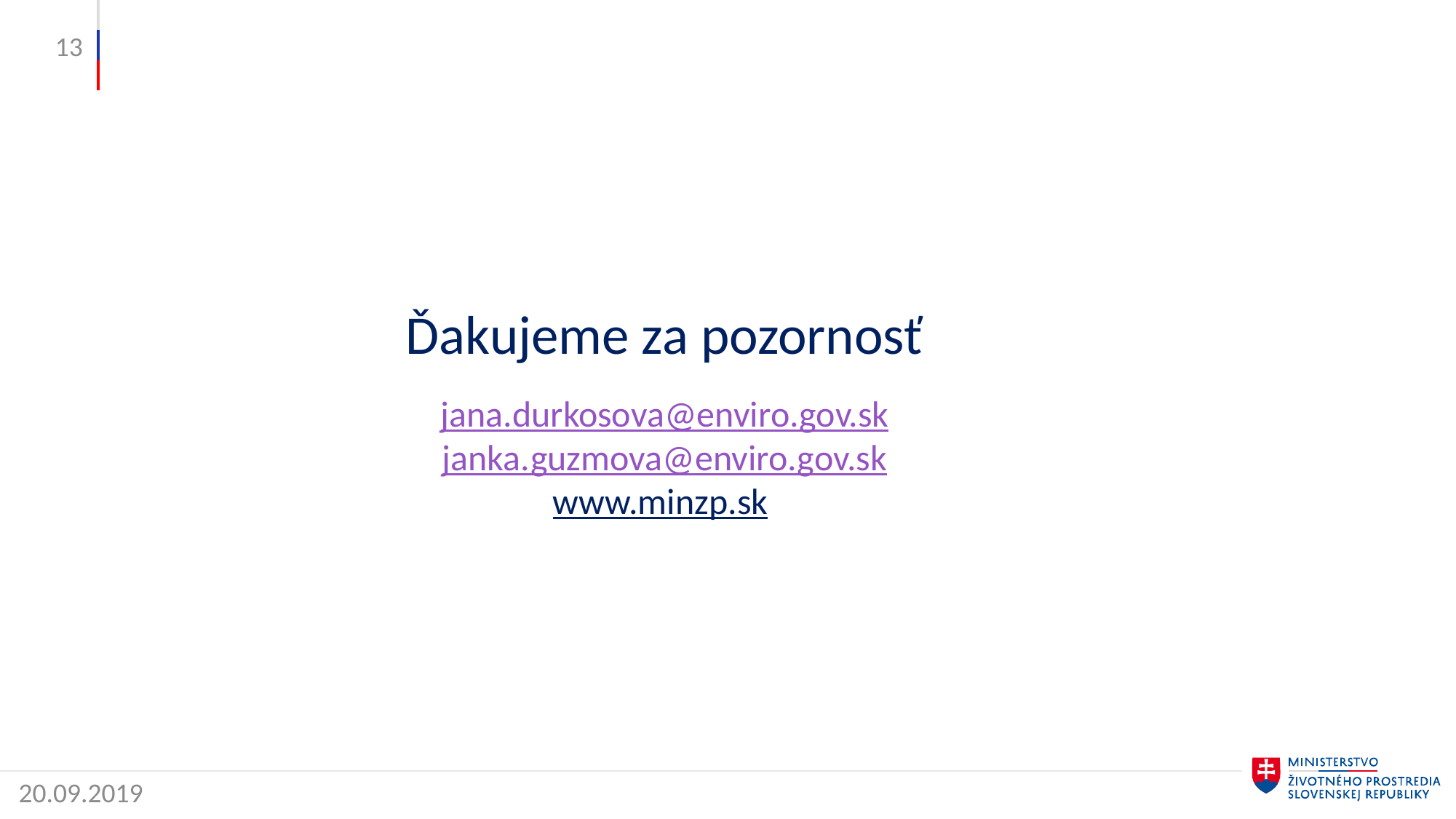

13
Ďakujeme za pozornosť

jana.durkosova@enviro.gov.sk
janka.guzmova@enviro.gov.sk
www.minzp.sk

20.09.2019